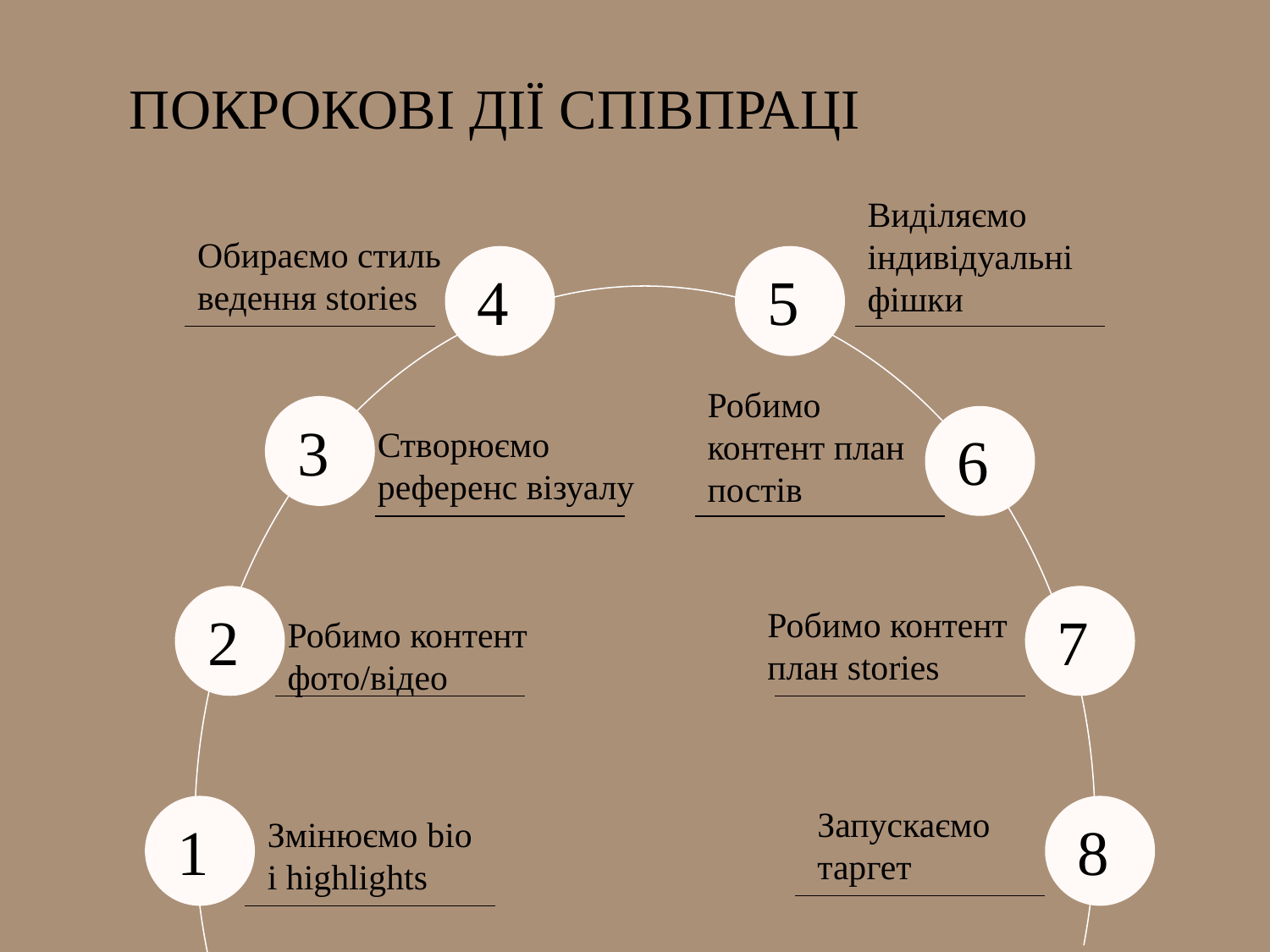

ПОКРОКОВІ ДІЇ СПІВПРАЦІ
Виділяємо індивідуальні фішки

Обираємо стиль ведення stories

4
5

Робимо контент план постів

3

Створюємо референс візуалу
6

2
Робимо контент план stories
7
Робимо контент фото/відео

Запускаємо таргет

1
Змінюємо bio і highlights
8